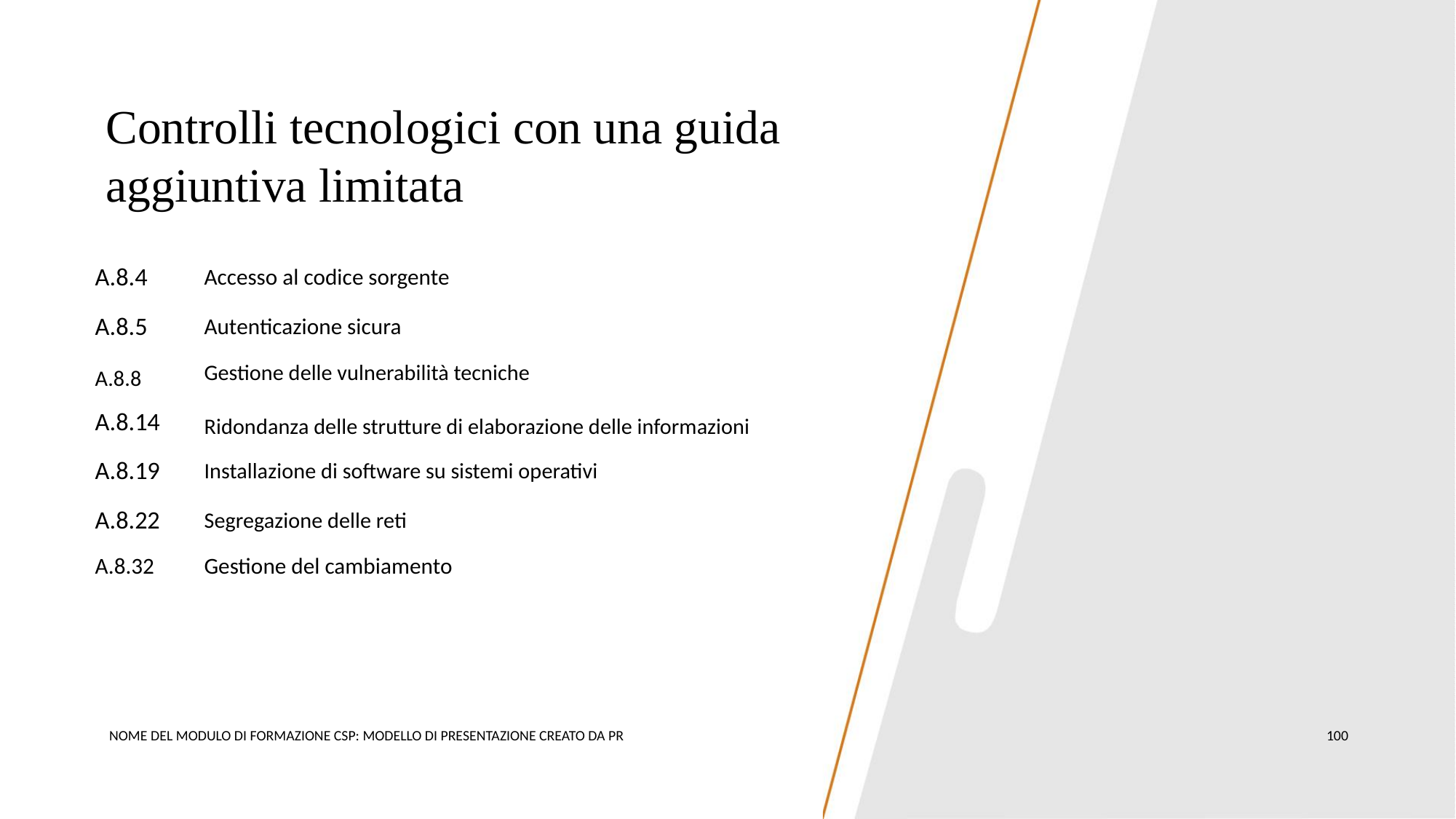

Controlli tecnologici con una guida
aggiuntiva limitata
A.8.4
Accesso al codice sorgente
A.8.5
A.8.8
Autenticazione sicura
Gestione delle vulnerabilità tecniche
Ridondanza delle strutture di elaborazione delle informazioni
A.8.14
A.8.19
Installazione di software su sistemi operativi
A.8.22
Segregazione delle reti
A.8.32
Gestione del cambiamento
NOME DEL MODULO DI FORMAZIONE CSP: MODELLO DI PRESENTAZIONE CREATO DA PR
100